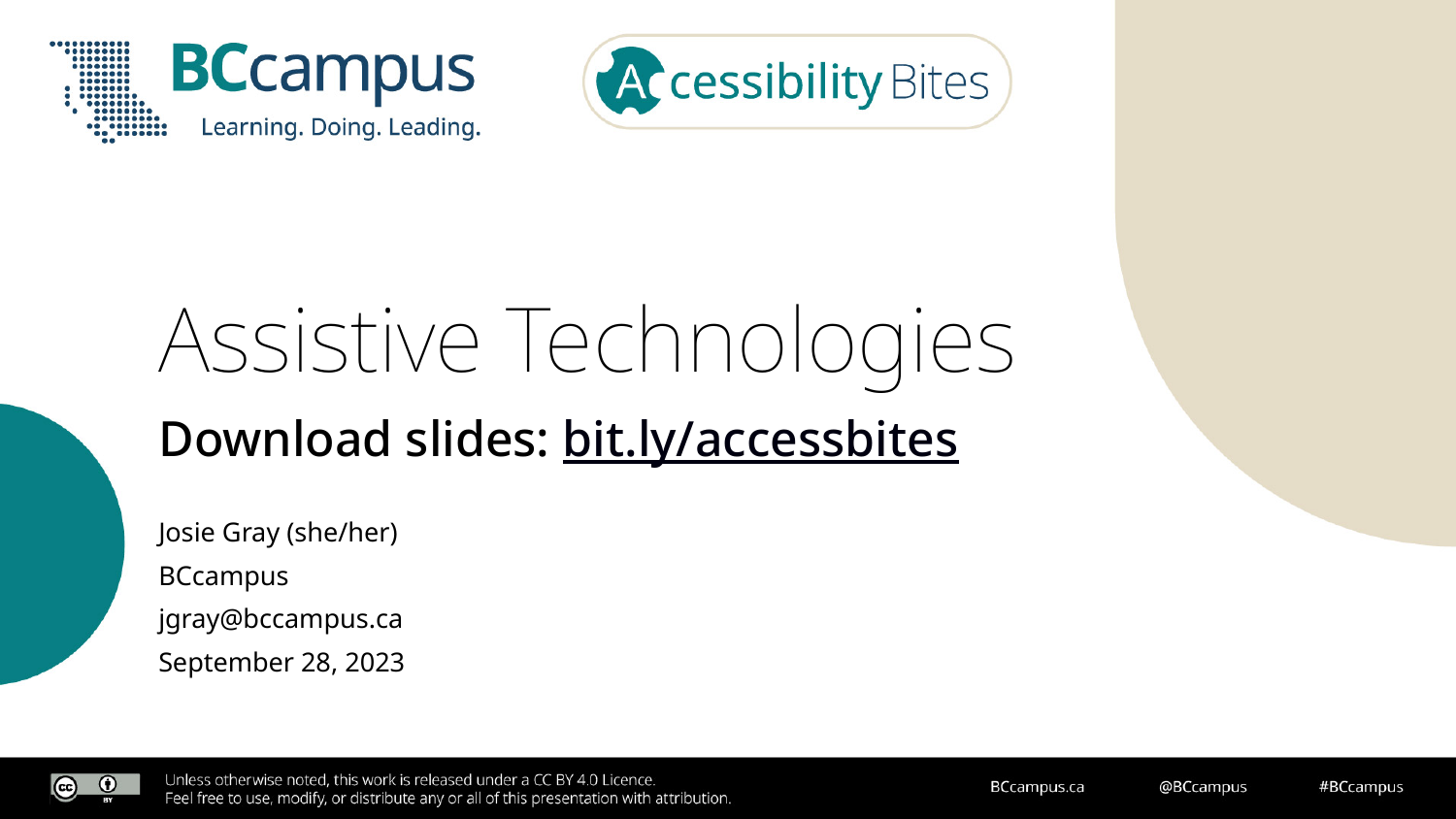

# Assistive Technologies
Download slides: bit.ly/accessbites
Josie Gray (she/her)
BCcampus
jgray@bccampus.ca
September 28, 2023